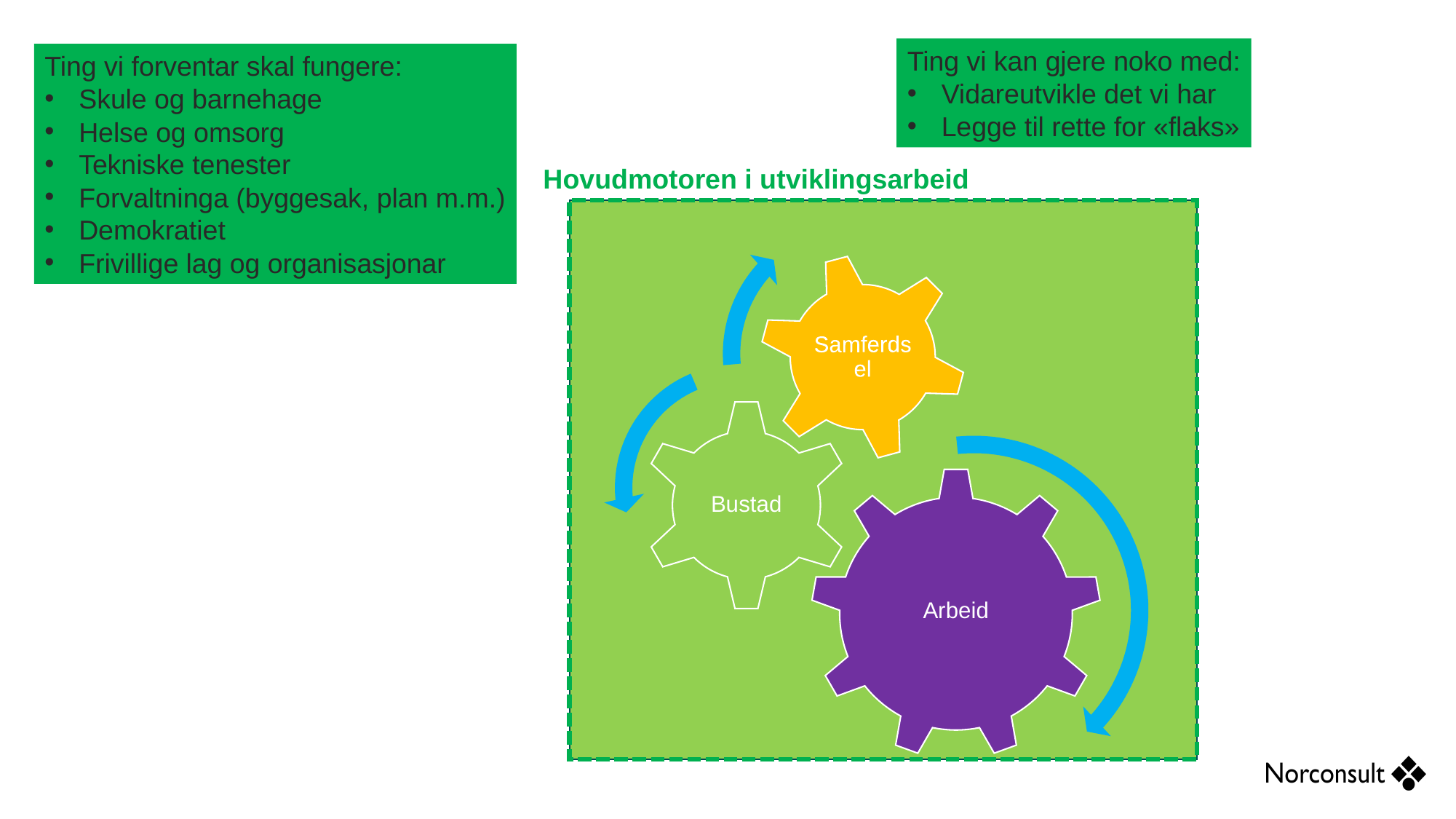

Ting vi kan gjere noko med:
Vidareutvikle det vi har
Legge til rette for «flaks»
Ting vi forventar skal fungere:
Skule og barnehage
Helse og omsorg
Tekniske tenester
Forvaltninga (byggesak, plan m.m.)
Demokratiet
Frivillige lag og organisasjonar
Hovudmotoren i utviklingsarbeid

Arbeid
Bustad
Samferdsel